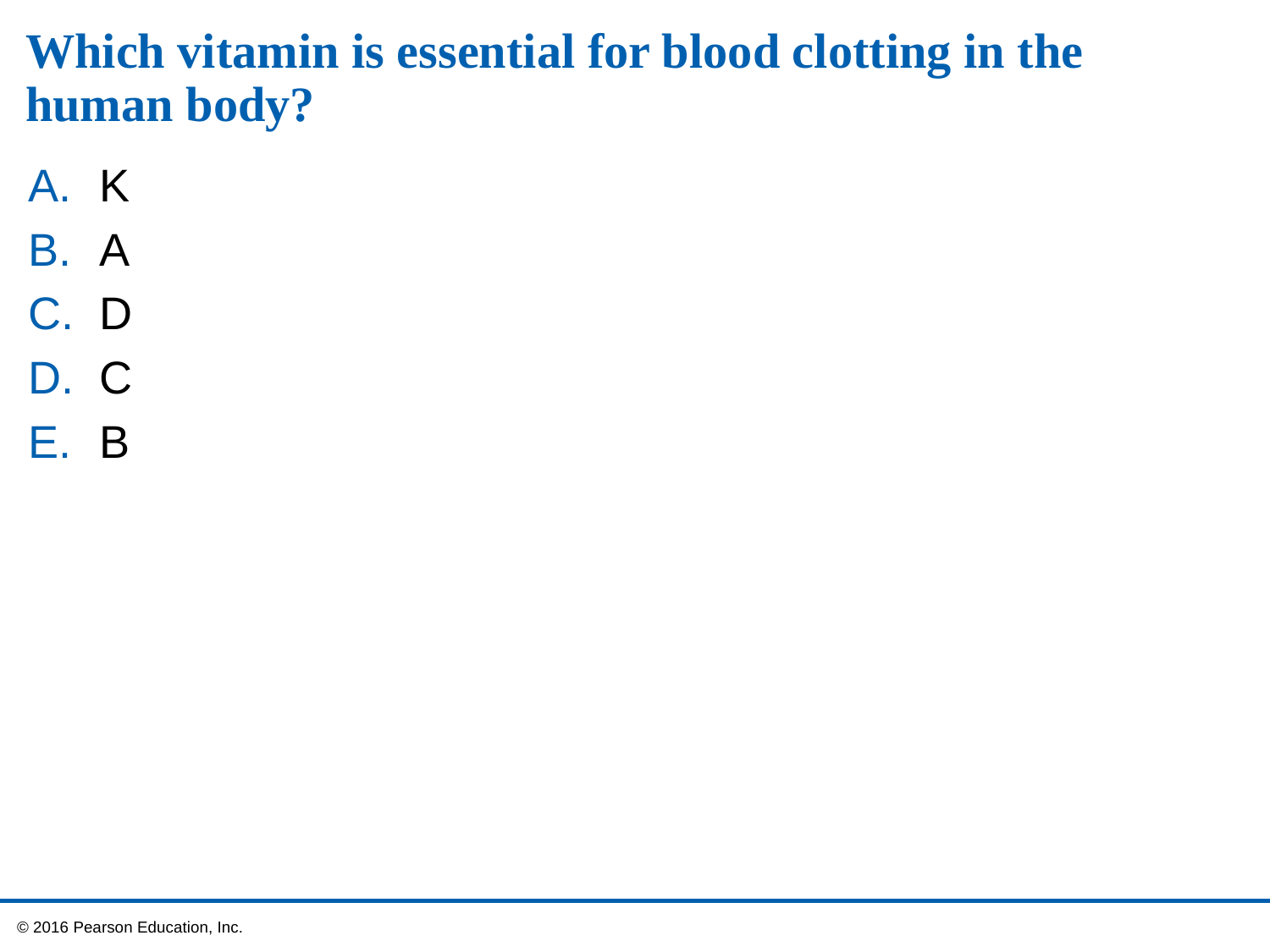

# Which vitamin is essential for blood clotting in the human body?
K
A
D
C
B
 © 2016 Pearson Education, Inc.